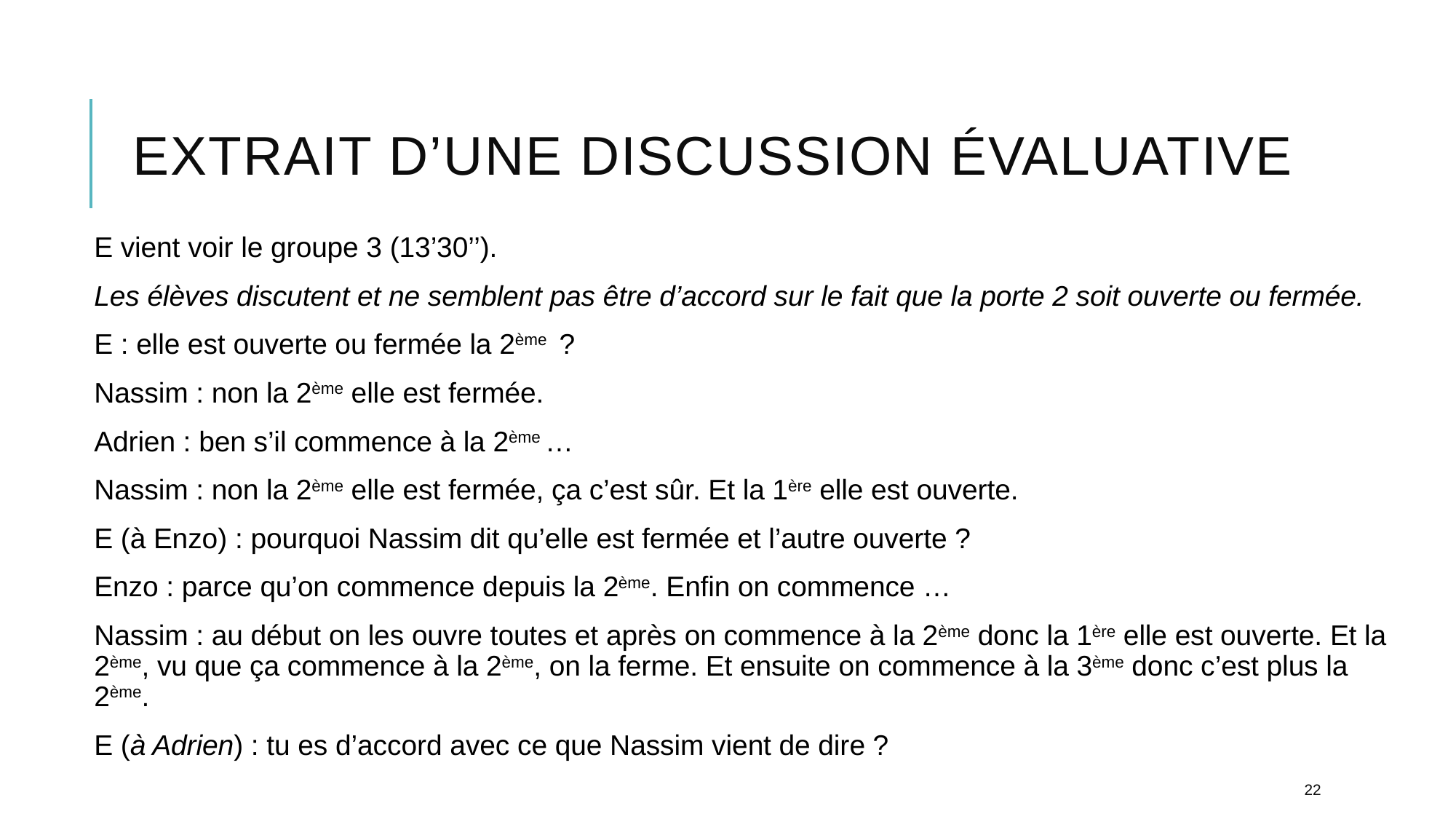

# Extrait d’une discussion évaluative
E vient voir le groupe 3 (13’30’’).
Les élèves discutent et ne semblent pas être d’accord sur le fait que la porte 2 soit ouverte ou fermée.
E : elle est ouverte ou fermée la 2ème  ?
Nassim : non la 2ème elle est fermée.
Adrien : ben s’il commence à la 2ème …
Nassim : non la 2ème elle est fermée, ça c’est sûr. Et la 1ère elle est ouverte.
E (à Enzo) : pourquoi Nassim dit qu’elle est fermée et l’autre ouverte ?
Enzo : parce qu’on commence depuis la 2ème. Enfin on commence …
Nassim : au début on les ouvre toutes et après on commence à la 2ème donc la 1ère elle est ouverte. Et la 2ème, vu que ça commence à la 2ème, on la ferme. Et ensuite on commence à la 3ème donc c’est plus la 2ème.
E (à Adrien) : tu es d’accord avec ce que Nassim vient de dire ?

22